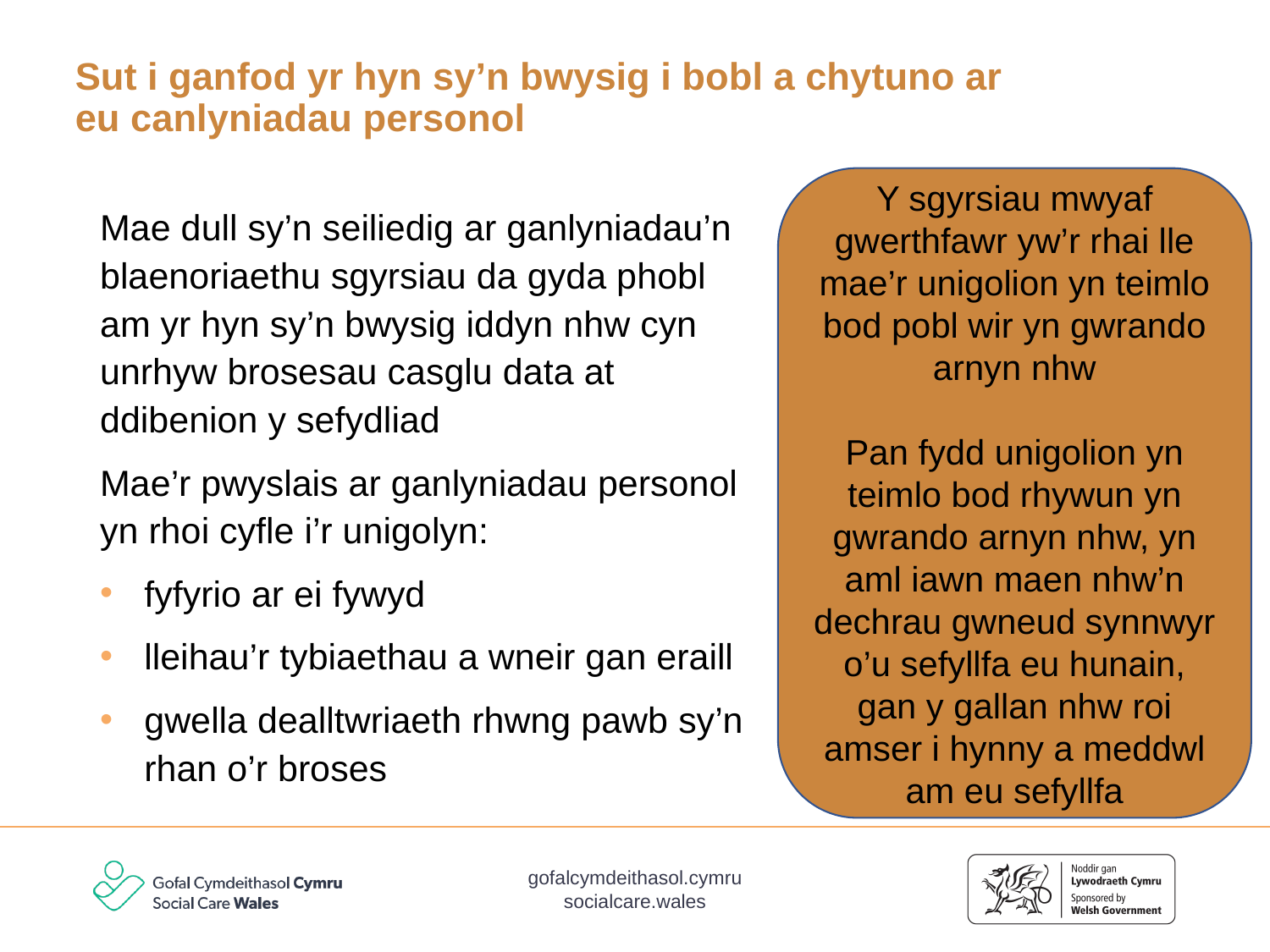

# Sut i ganfod yr hyn sy’n bwysig i bobl a chytuno ar eu canlyniadau personol
Y sgyrsiau mwyaf gwerthfawr yw’r rhai lle mae’r unigolion yn teimlo bod pobl wir yn gwrando arnyn nhw

Pan fydd unigolion yn teimlo bod rhywun yn gwrando arnyn nhw, yn aml iawn maen nhw’n dechrau gwneud synnwyr o’u sefyllfa eu hunain, gan y gallan nhw roi amser i hynny a meddwl am eu sefyllfa
Mae dull sy’n seiliedig ar ganlyniadau’n blaenoriaethu sgyrsiau da gyda phobl am yr hyn sy’n bwysig iddyn nhw cyn unrhyw brosesau casglu data at ddibenion y sefydliad
Mae’r pwyslais ar ganlyniadau personol yn rhoi cyfle i’r unigolyn:
fyfyrio ar ei fywyd
lleihau’r tybiaethau a wneir gan eraill
gwella dealltwriaeth rhwng pawb sy’n rhan o’r broses